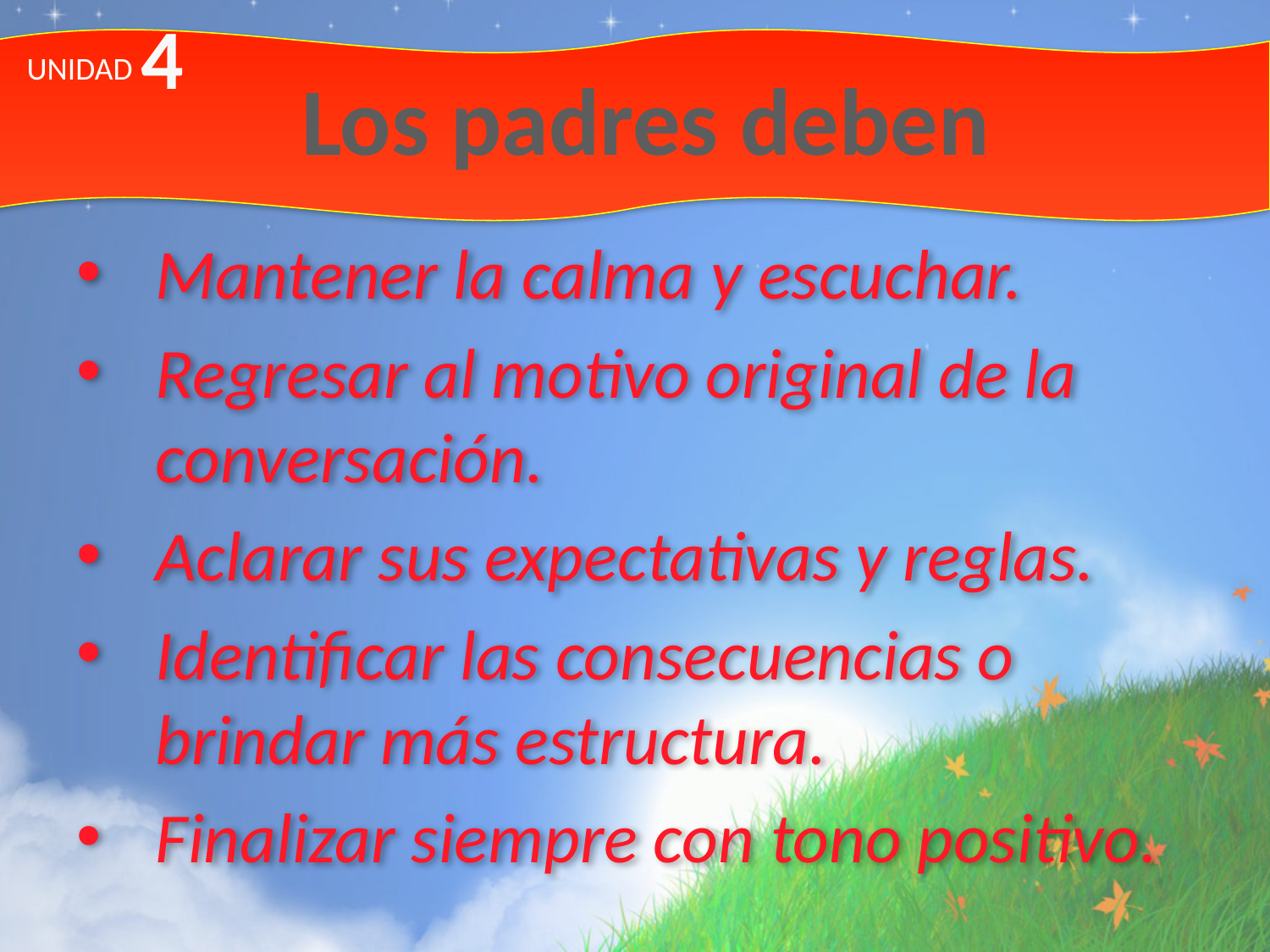

4

# Los padres deben
UNIDAD
Mantener la calma y escuchar.
Regresar al motivo original de la conversación.
Aclarar sus expectativas y reglas.
Identificar las consecuencias o brindar más estructura.
Finalizar siempre con tono positivo.